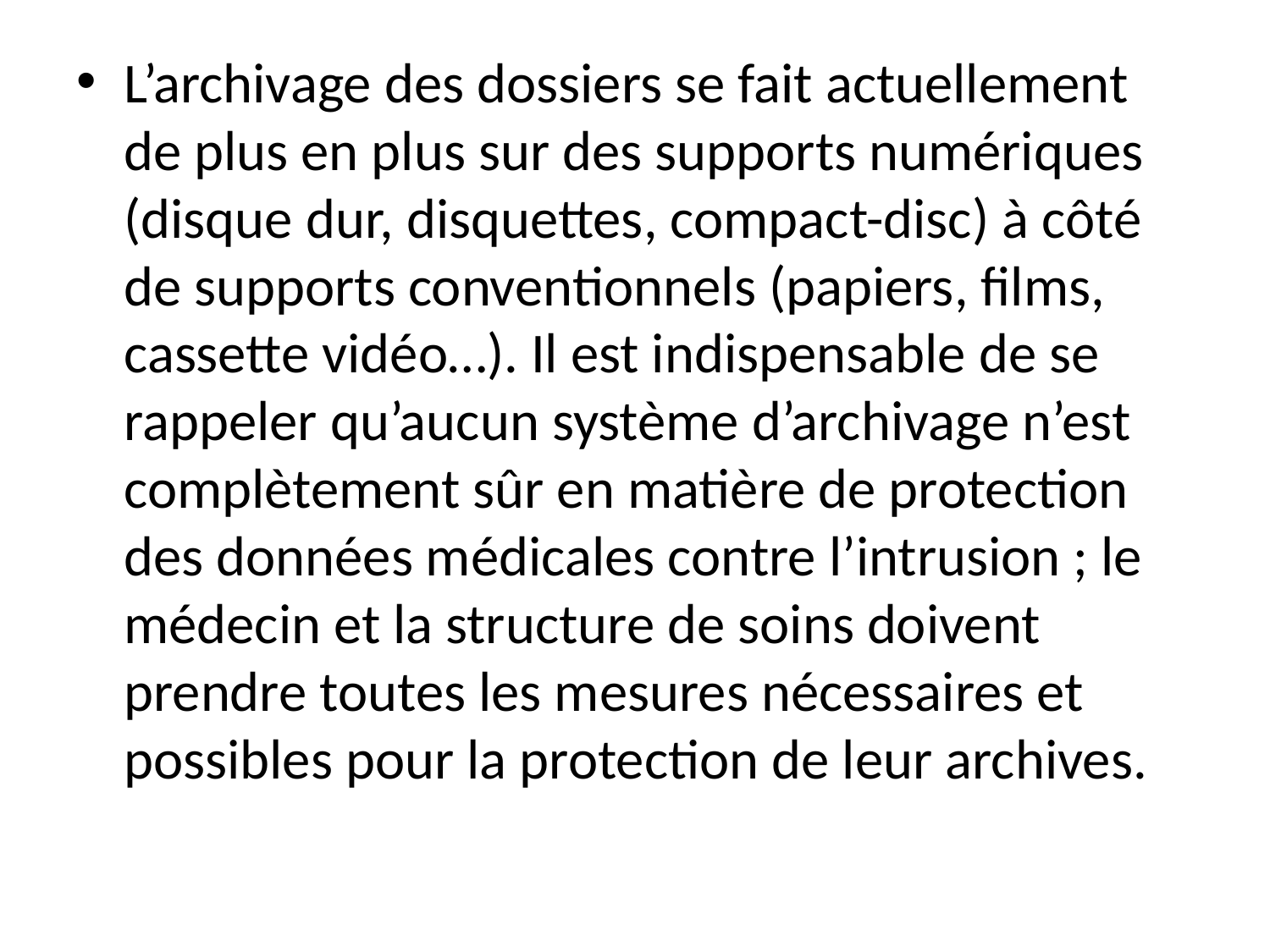

L’archivage des dossiers se fait actuellement de plus en plus sur des supports numériques (disque dur, disquettes, compact-disc) à côté de supports conventionnels (papiers, films, cassette vidéo…). Il est indispensable de se rappeler qu’aucun système d’archivage n’est complètement sûr en matière de protection des données médicales contre l’intrusion ; le médecin et la structure de soins doivent prendre toutes les mesures nécessaires et possibles pour la protection de leur archives.